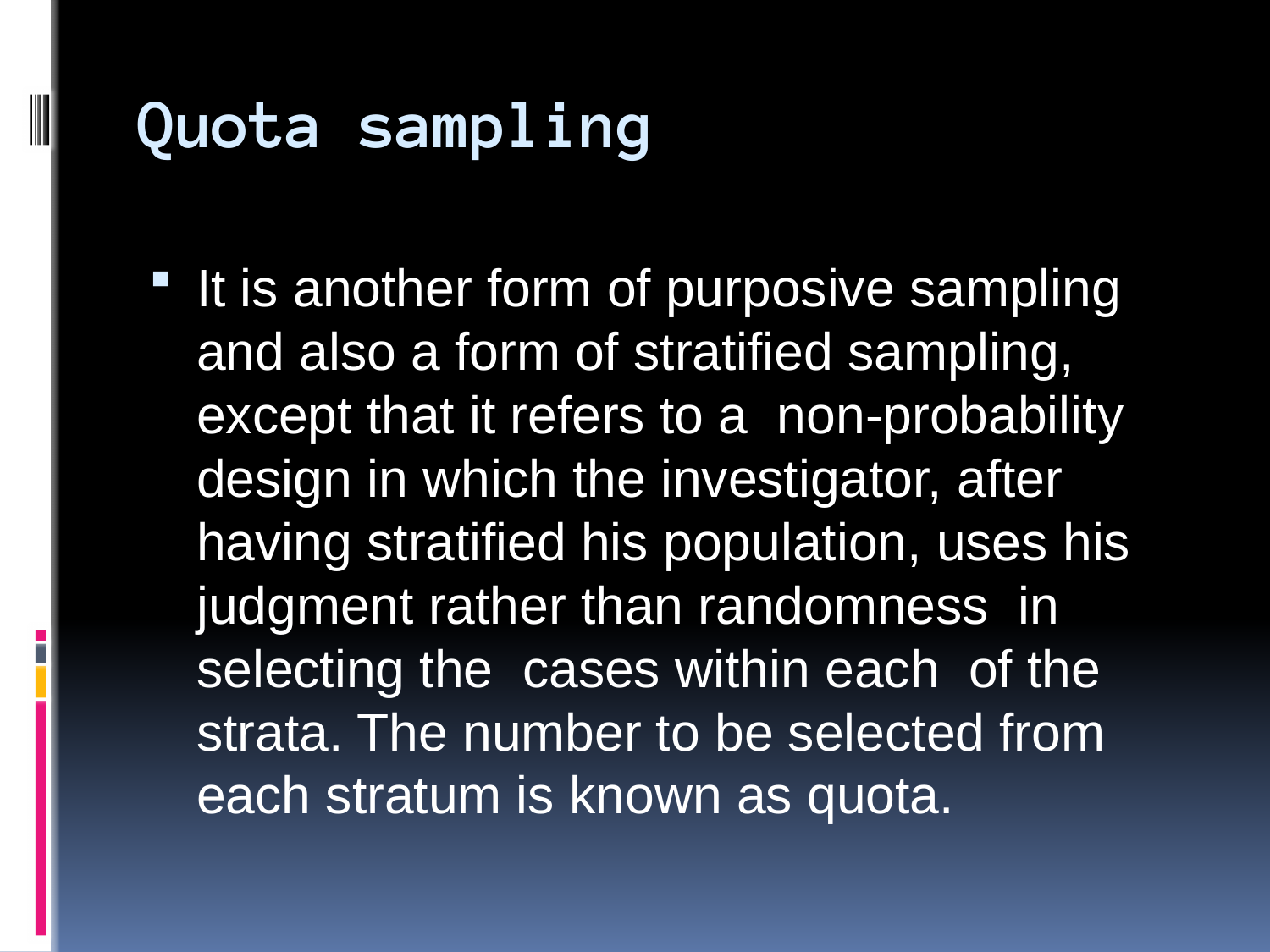

# Quota sampling
It is another form of purposive sampling and also a form of stratified sampling, except that it refers to a  non-probability design in which the investigator, after having stratified his population, uses his judgment rather than randomness  in selecting the  cases within each  of the strata. The number to be selected from each stratum is known as quota.